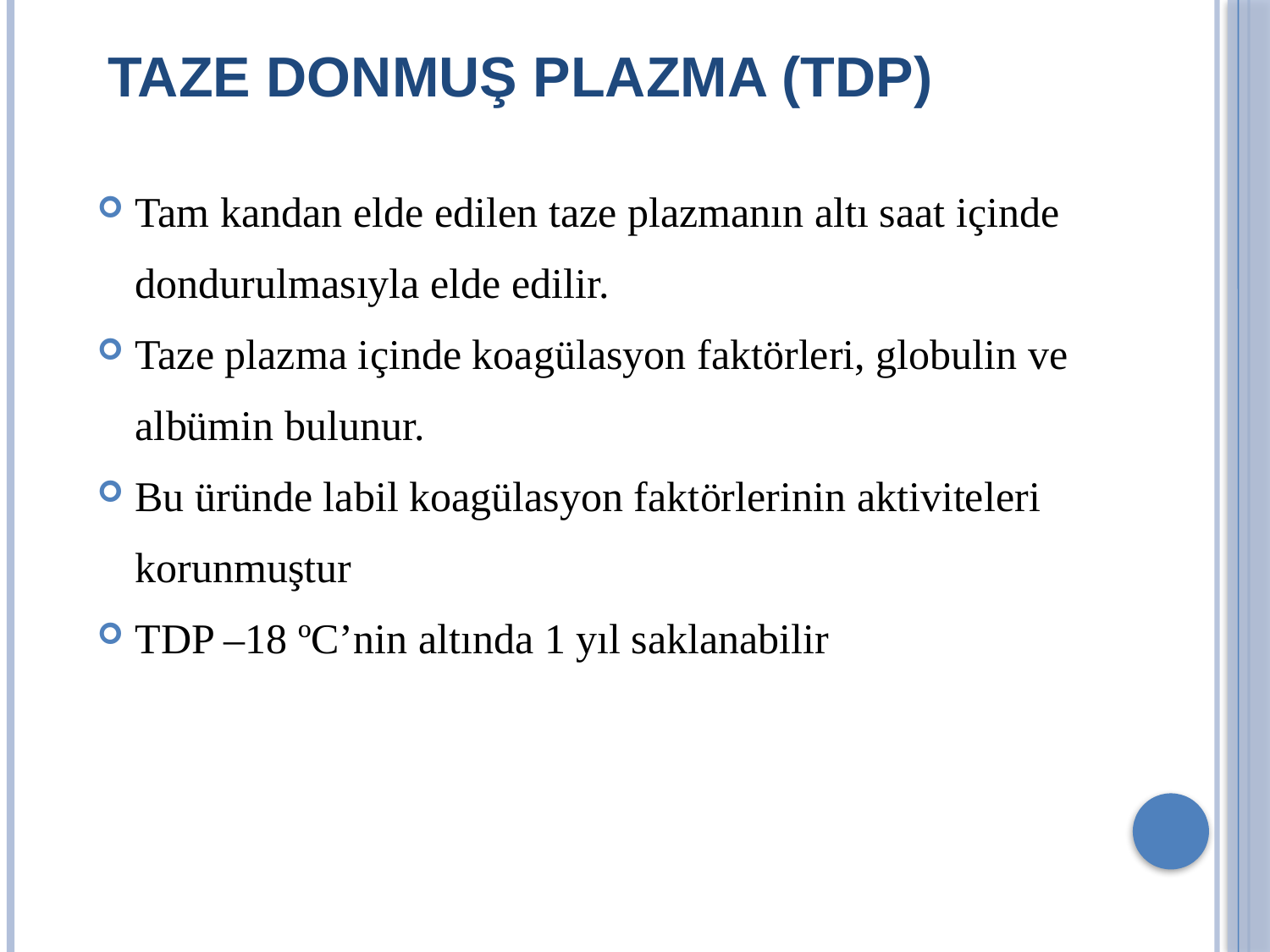

# TAZE DONMUŞ PLAZMA (TDP)

Tam kandan elde edilen taze plazmanın altı saat içinde dondurulmasıyla elde edilir.
Taze plazma içinde koagülasyon faktörleri, globulin ve albümin bulunur.
Bu üründe labil koagülasyon faktörlerinin aktiviteleri korunmuştur
TDP –18 ºC’nin altında 1 yıl saklanabilir